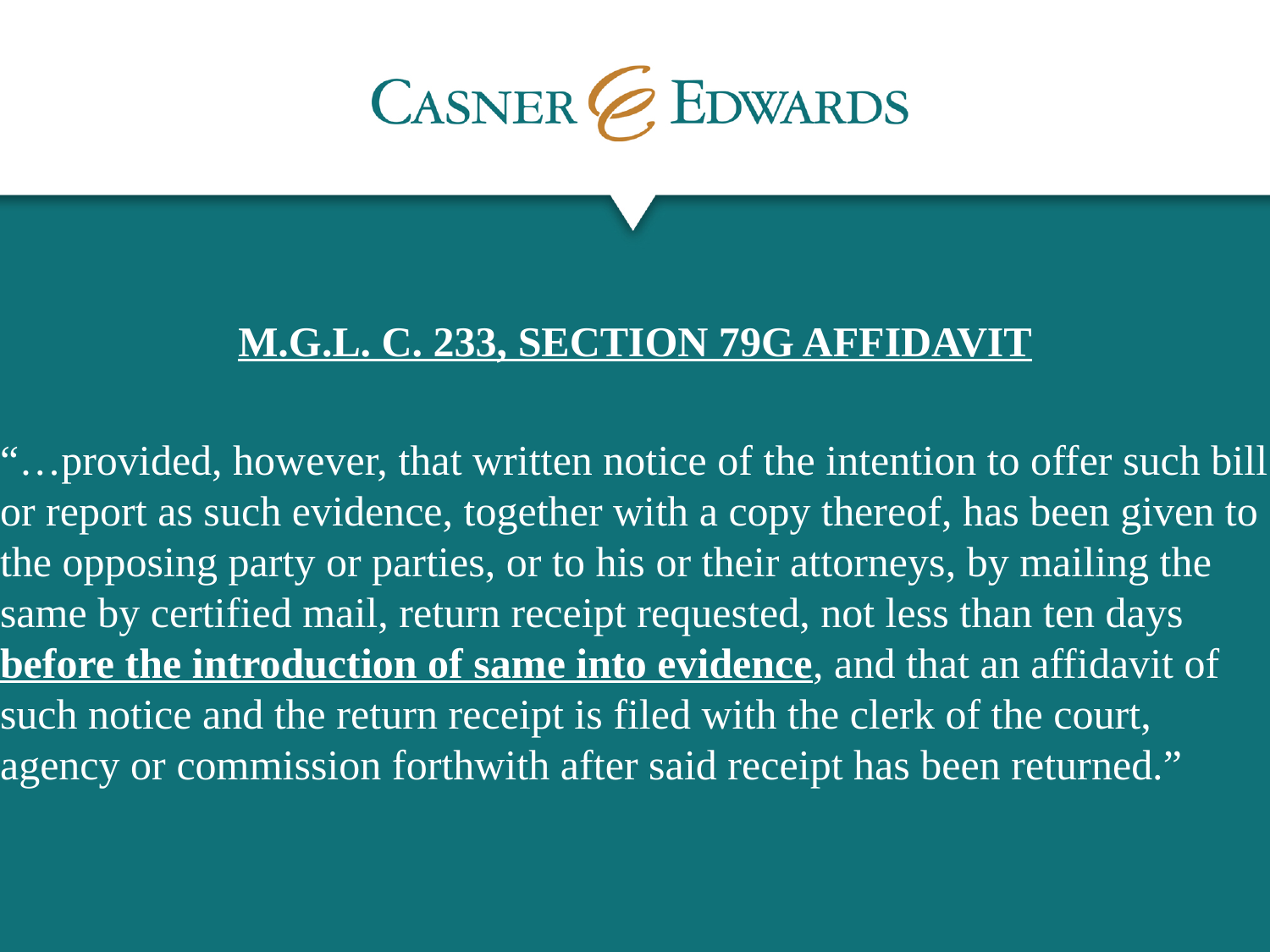

M.G.L. c. 233, section 79G Affidavit

“…provided, however, that written notice of the intention to offer such bill or report as such evidence, together with a copy thereof, has been given to the opposing party or parties, or to his or their attorneys, by mailing the same by certified mail, return receipt requested, not less than ten days before the introduction of same into evidence, and that an affidavit of such notice and the return receipt is filed with the clerk of the court, agency or commission forthwith after said receipt has been returned.”